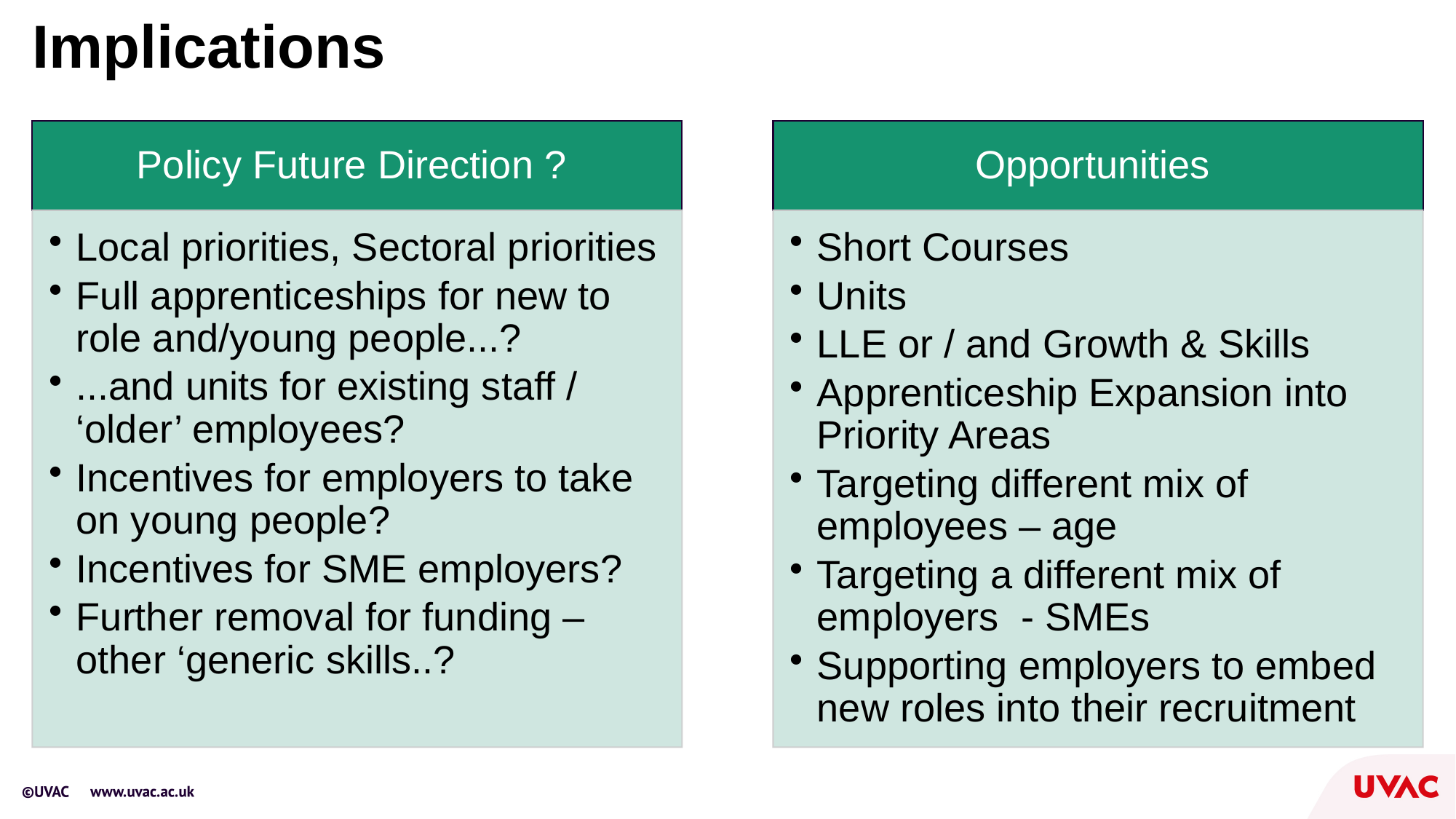

# Implications
Policy Future Direction ?
Local priorities, Sectoral priorities
Full apprenticeships for new to role and/young people...?
...and units for existing staff / ‘older’ employees?
Incentives for employers to take on young people?
Incentives for SME employers?
Further removal for funding –other ‘generic skills..?

Opportunities
Short Courses
Units
LLE or / and Growth & Skills
Apprenticeship Expansion into Priority Areas
Targeting different mix of  employees – age
Targeting a different mix of employers  - SMEs
Supporting employers to embed new roles into their recruitment